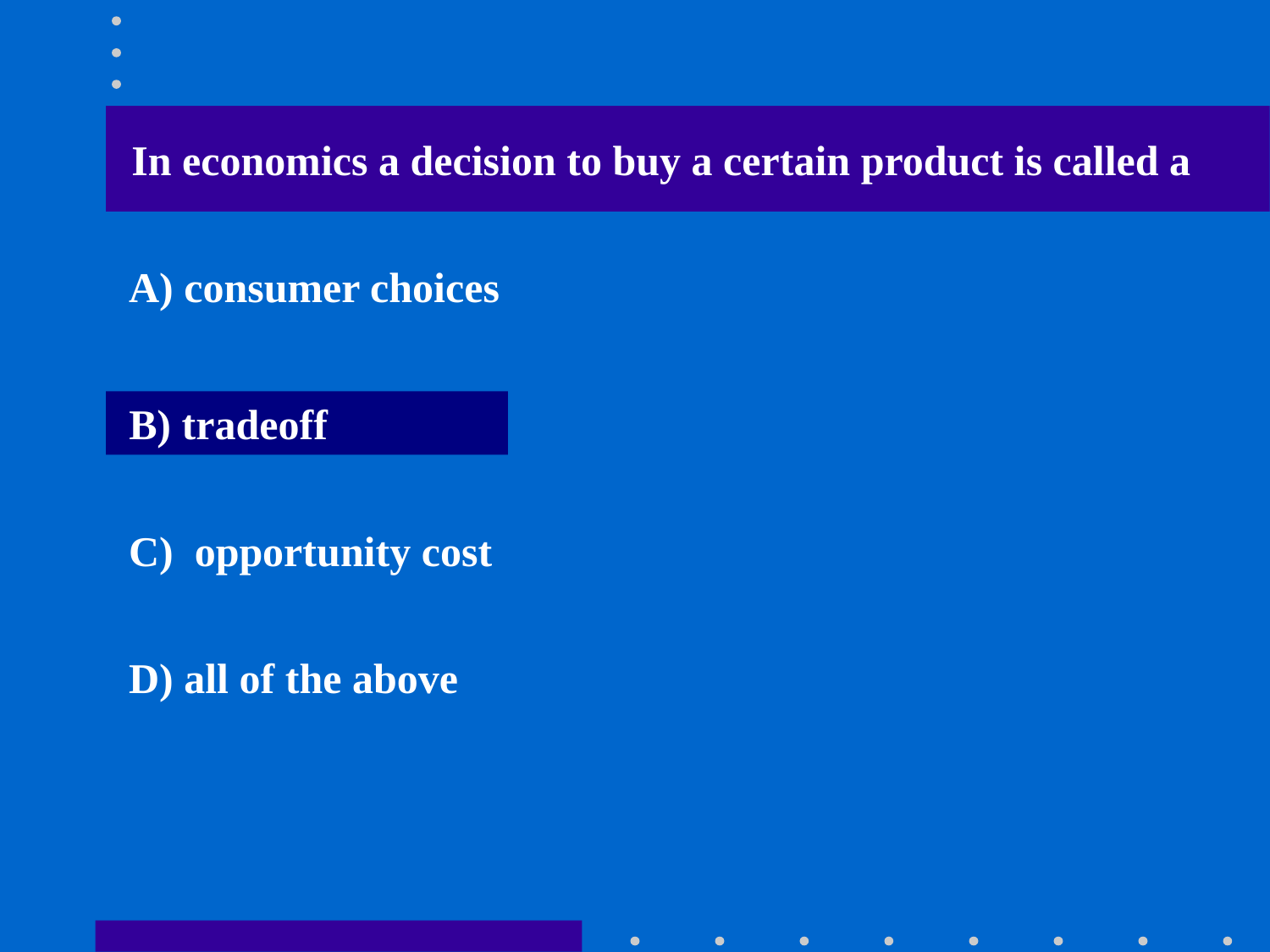

In economics a decision to buy a certain product is called a
A) consumer choices

B) tradeoff
C)  opportunity cost
D) all of the above